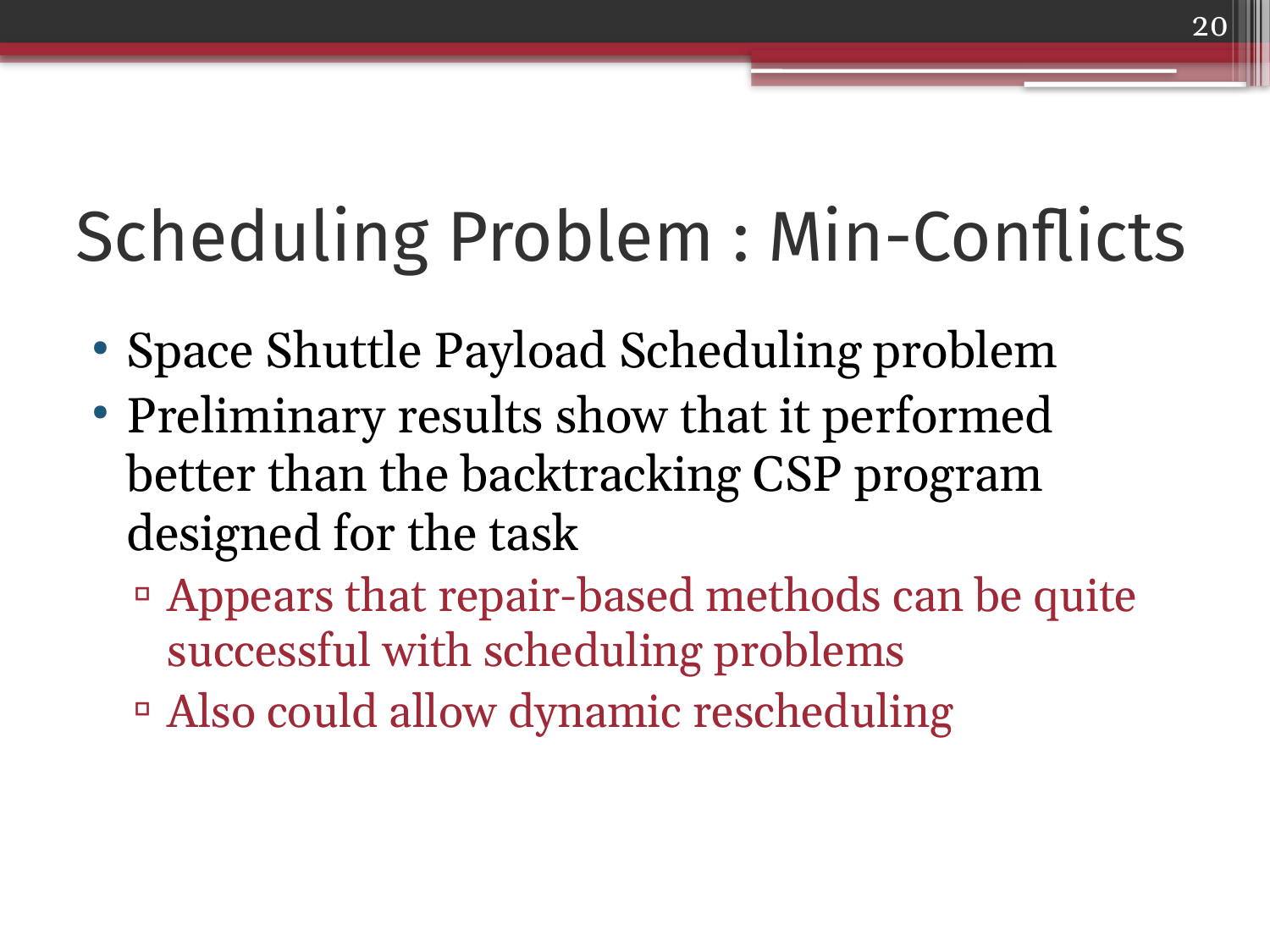

20
# Scheduling Problem : Min-Conflicts
Space Shuttle Payload Scheduling problem
Preliminary results show that it performed better than the backtracking CSP program designed for the task
Appears that repair-based methods can be quite successful with scheduling problems
Also could allow dynamic rescheduling